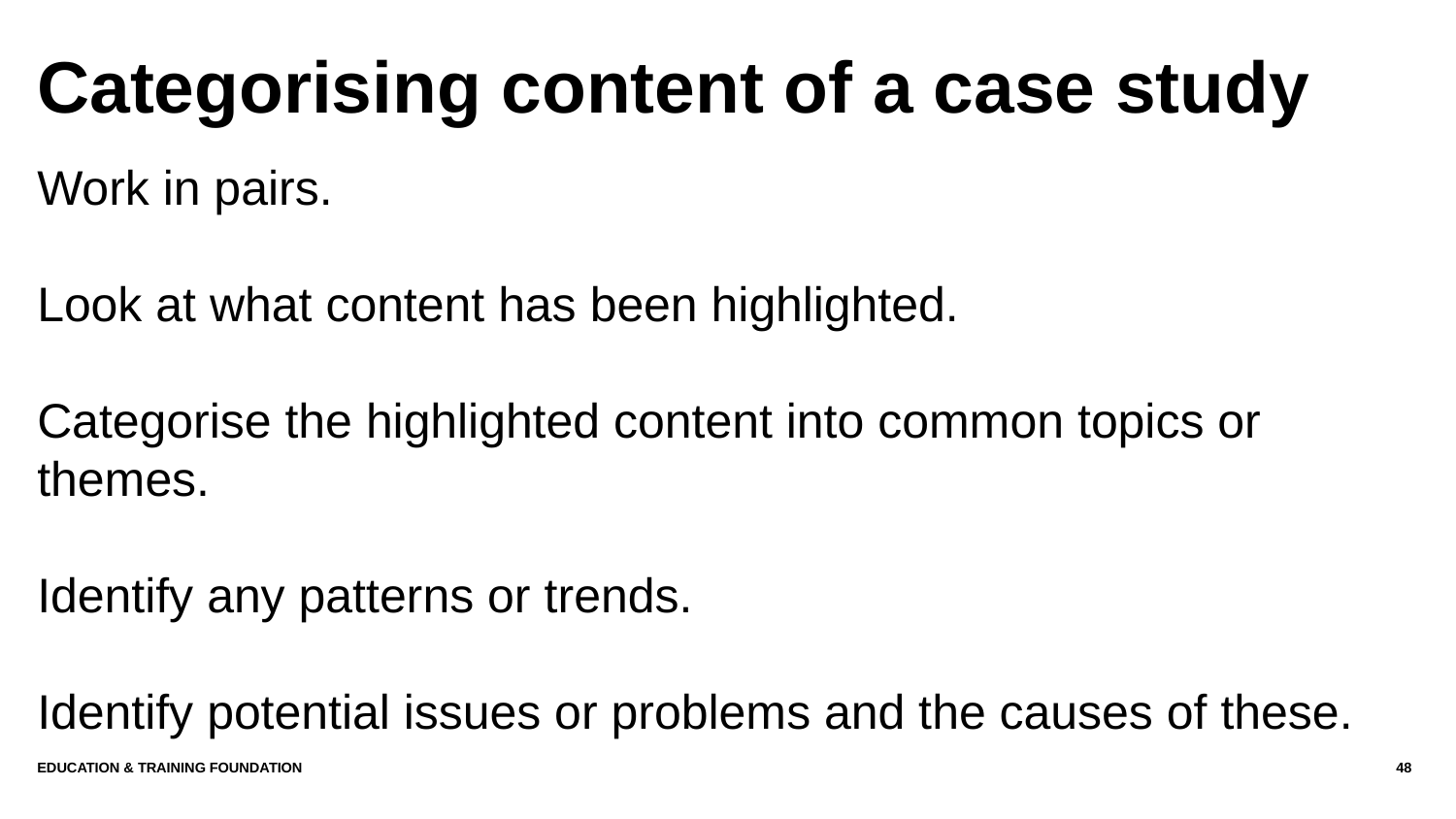

# Categorising content of a case study
Work in pairs.

Look at what content has been highlighted.

Categorise the highlighted content into common topics or themes.

Identify any patterns or trends.

Identify potential issues or problems and the causes of these.
Education & Training Foundation
48